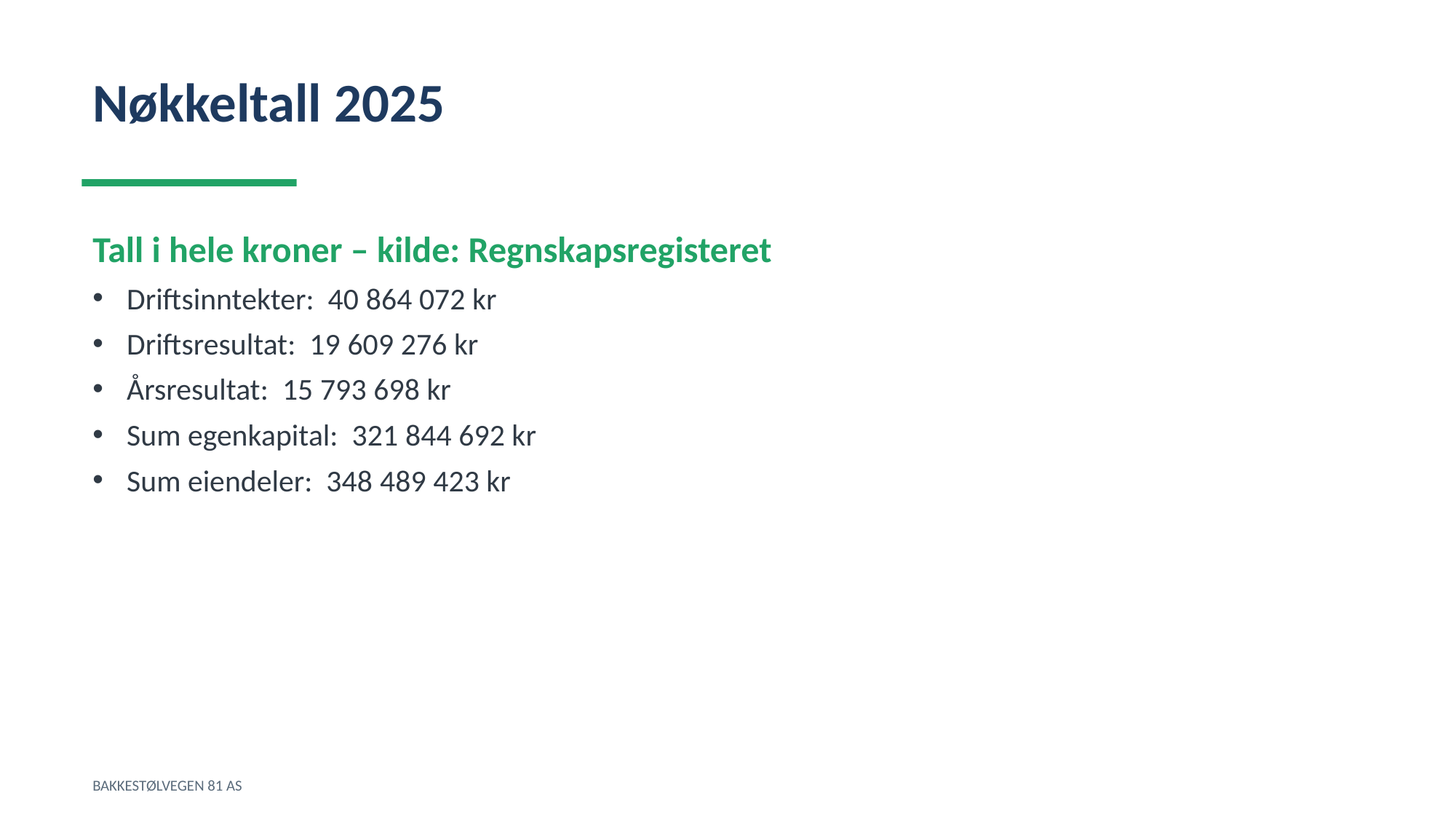

Nøkkeltall 2025

Tall i hele kroner – kilde: Regnskapsregisteret
Driftsinntekter:  40 864 072 kr
Driftsresultat:  19 609 276 kr
Årsresultat:  15 793 698 kr
Sum egenkapital:  321 844 692 kr
Sum eiendeler:  348 489 423 kr
BAKKESTØLVEGEN 81 AS